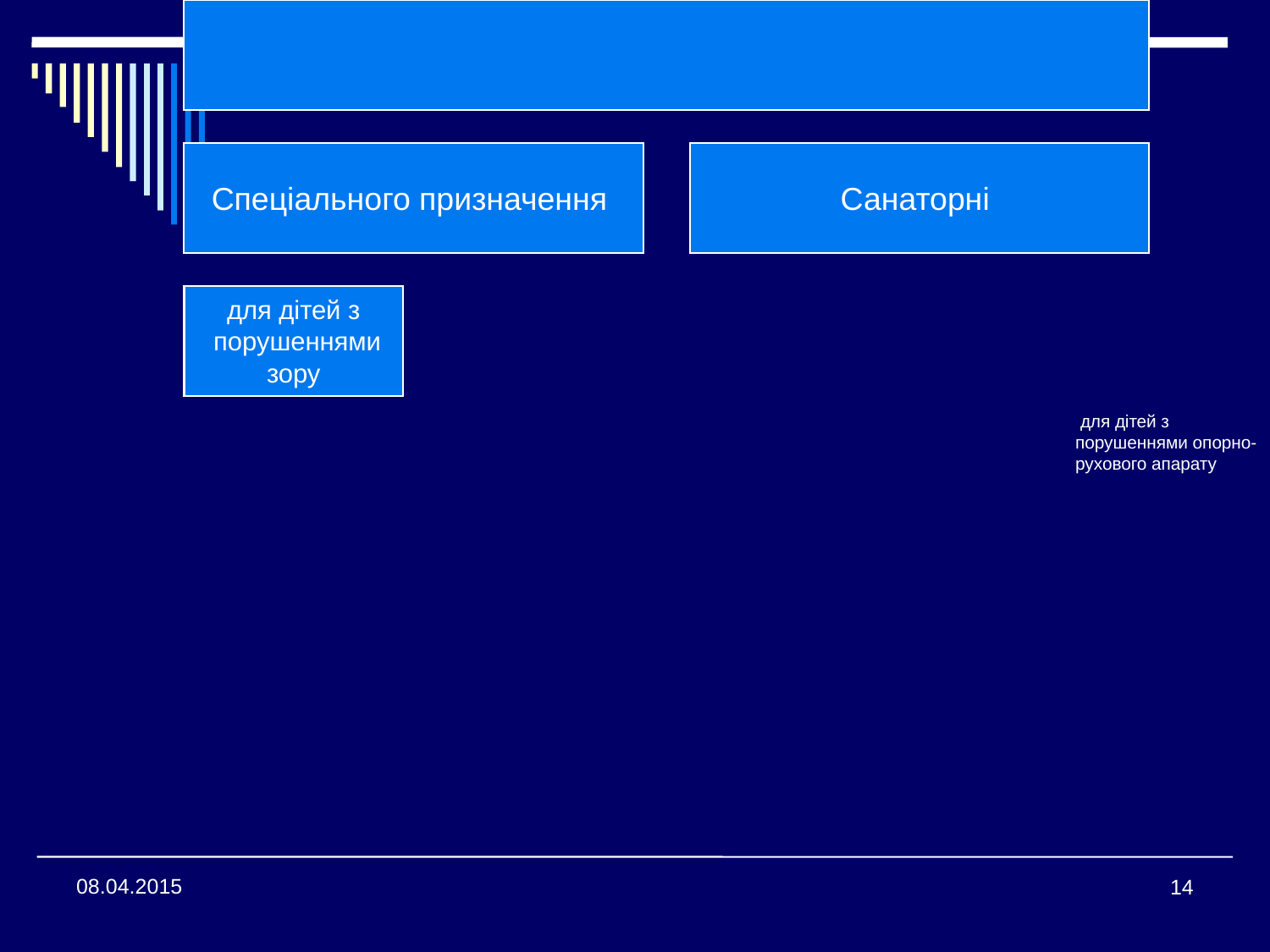

Спеціального призначення
для дітей з
 порушеннями зору
для дітей з
для дітей з
Для дітей з
 порушеннями опорно-
рухового апарату
для дітей з
для дітей з
Санаторні
для дітей з
 порушеннями зору
для дітей з
для дітей з
для дітей з
для дітей з

       для дітей з
      порушеннями опорно-
      рухового апарату
08.04.2015
14